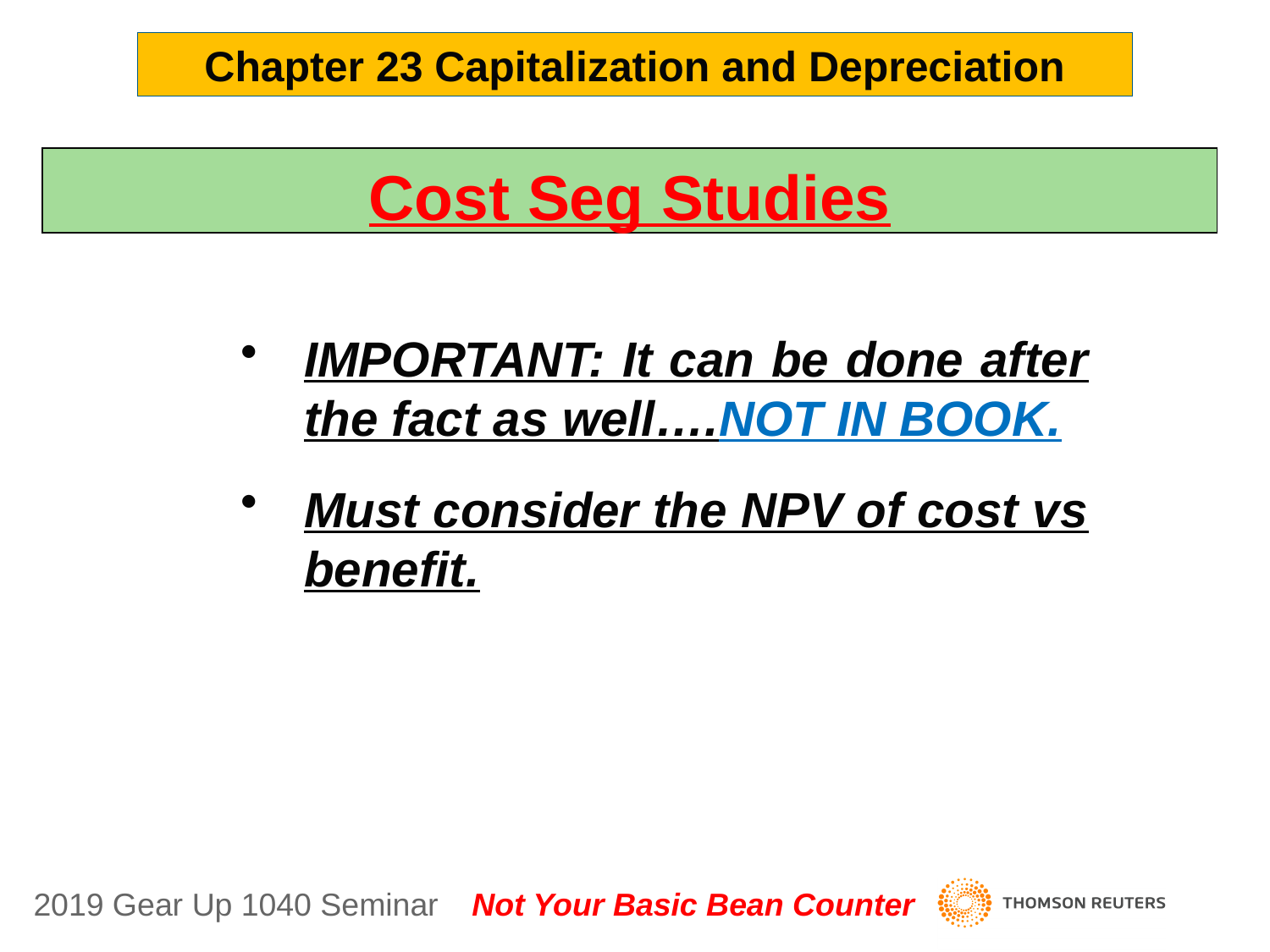

Chapter 23 Capitalization and Depreciation
Cost Seg Studies
IMPORTANT: It can be done after the fact as well….NOT IN BOOK.
Must consider the NPV of cost vs benefit.